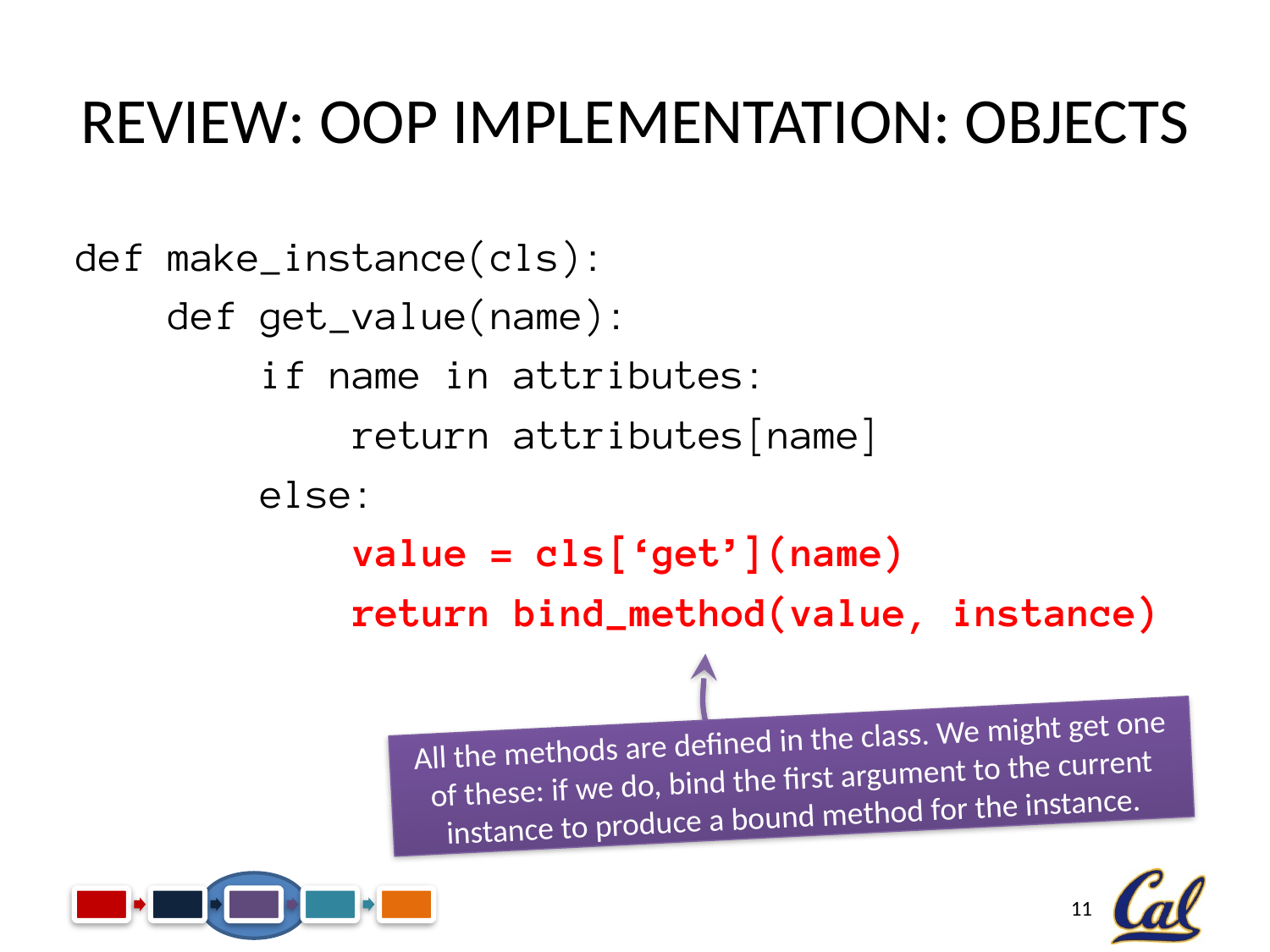

# Review: OOP Implementation: Objects
def make_instance(cls):
    def get_value(name):
        if name in attributes:
            return attributes[name]
        else:
            value = cls[‘get’](name)
            return bind_method(value, instance)

All the methods are defined in the class. We might get one of these: if we do, bind the first argument to the current instance to produce a bound method for the instance.